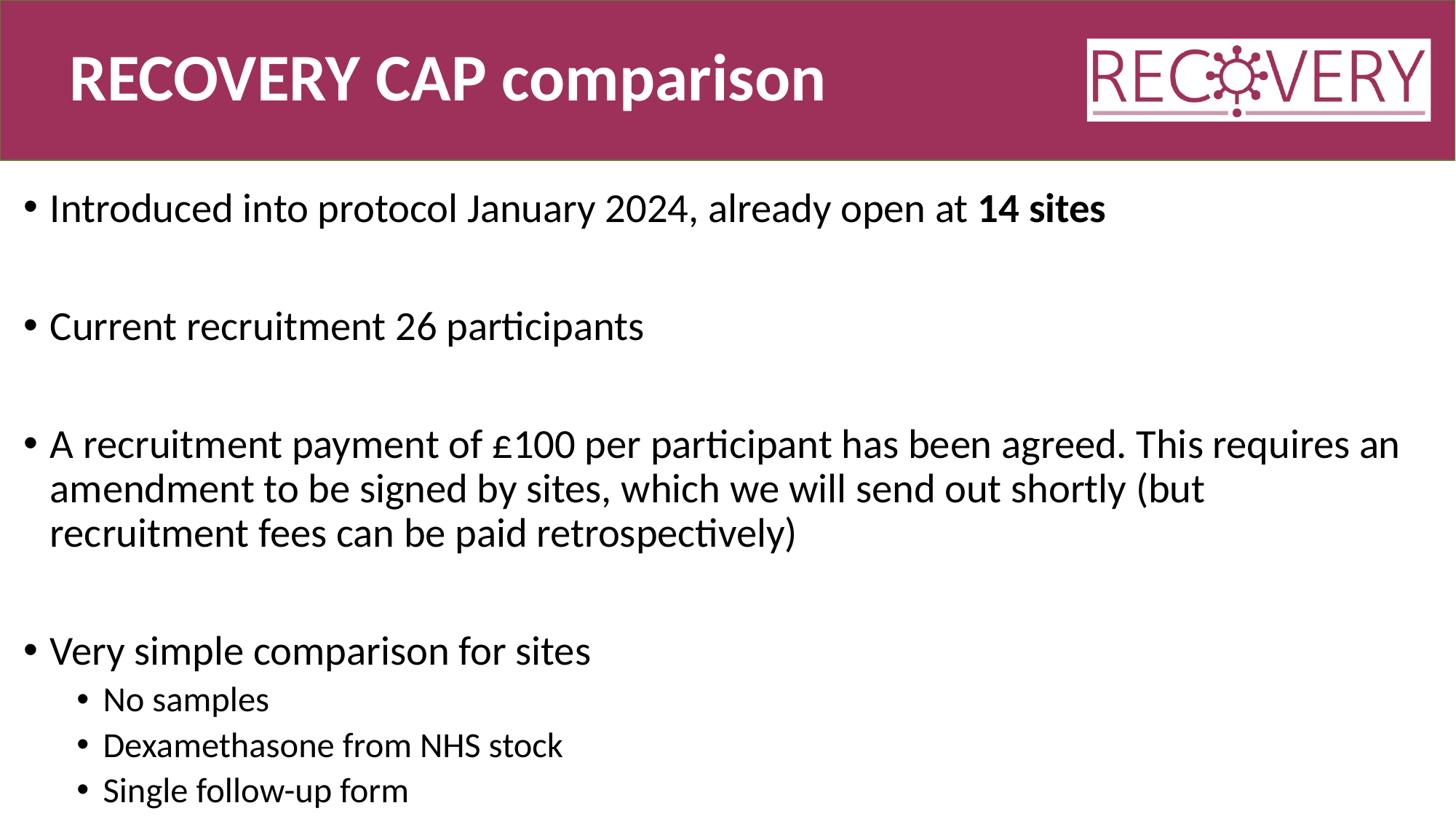

# RECOVERY CAP comparison
Introduced into protocol January 2024, already open at 14 sites

Current recruitment 26 participants

A recruitment payment of £100 per participant has been agreed. This requires an amendment to be signed by sites, which we will send out shortly (but recruitment fees can be paid retrospectively)

Very simple comparison for sites
No samples
Dexamethasone from NHS stock
Single follow-up form